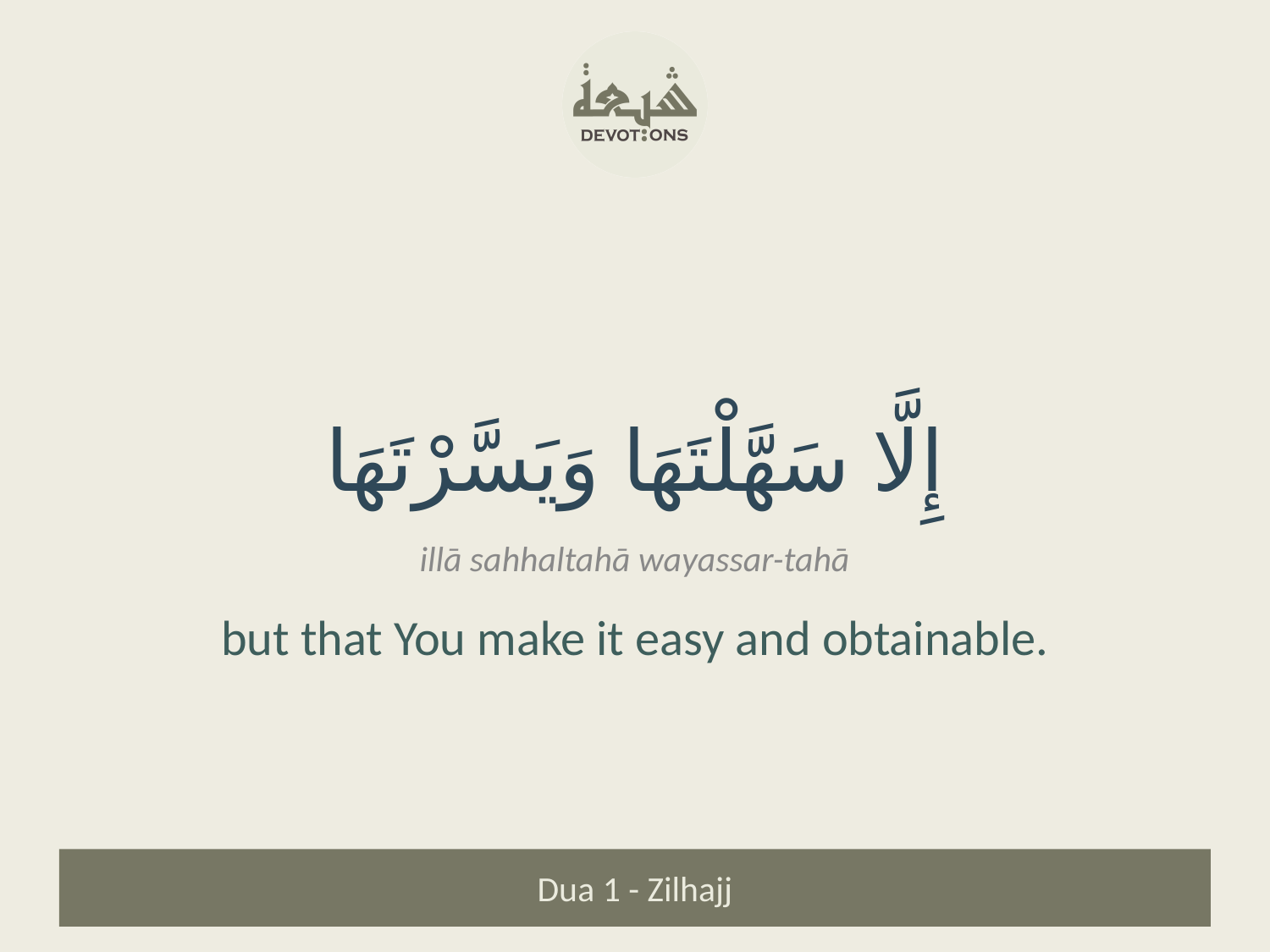

إِلَّا سَهَّلْتَهَا وَيَسَّرْتَهَا
illā sahhaltahā wayassar-tahā
but that You make it easy and obtainable.
Dua 1 - Zilhajj